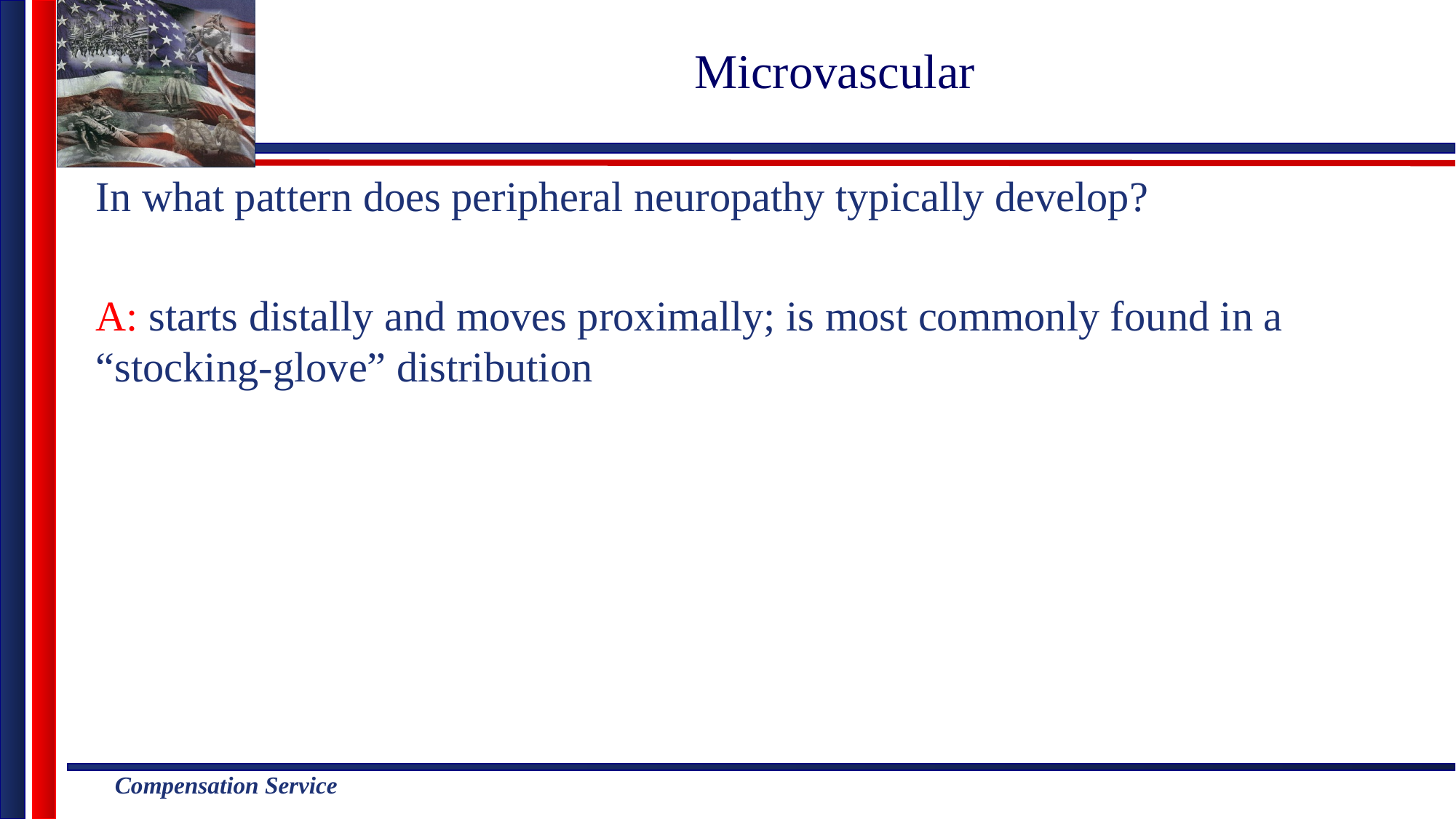

# Microvascular
In what pattern does peripheral neuropathy typically develop?

A: starts distally and moves proximally; is most commonly found in a “stocking-glove” distribution